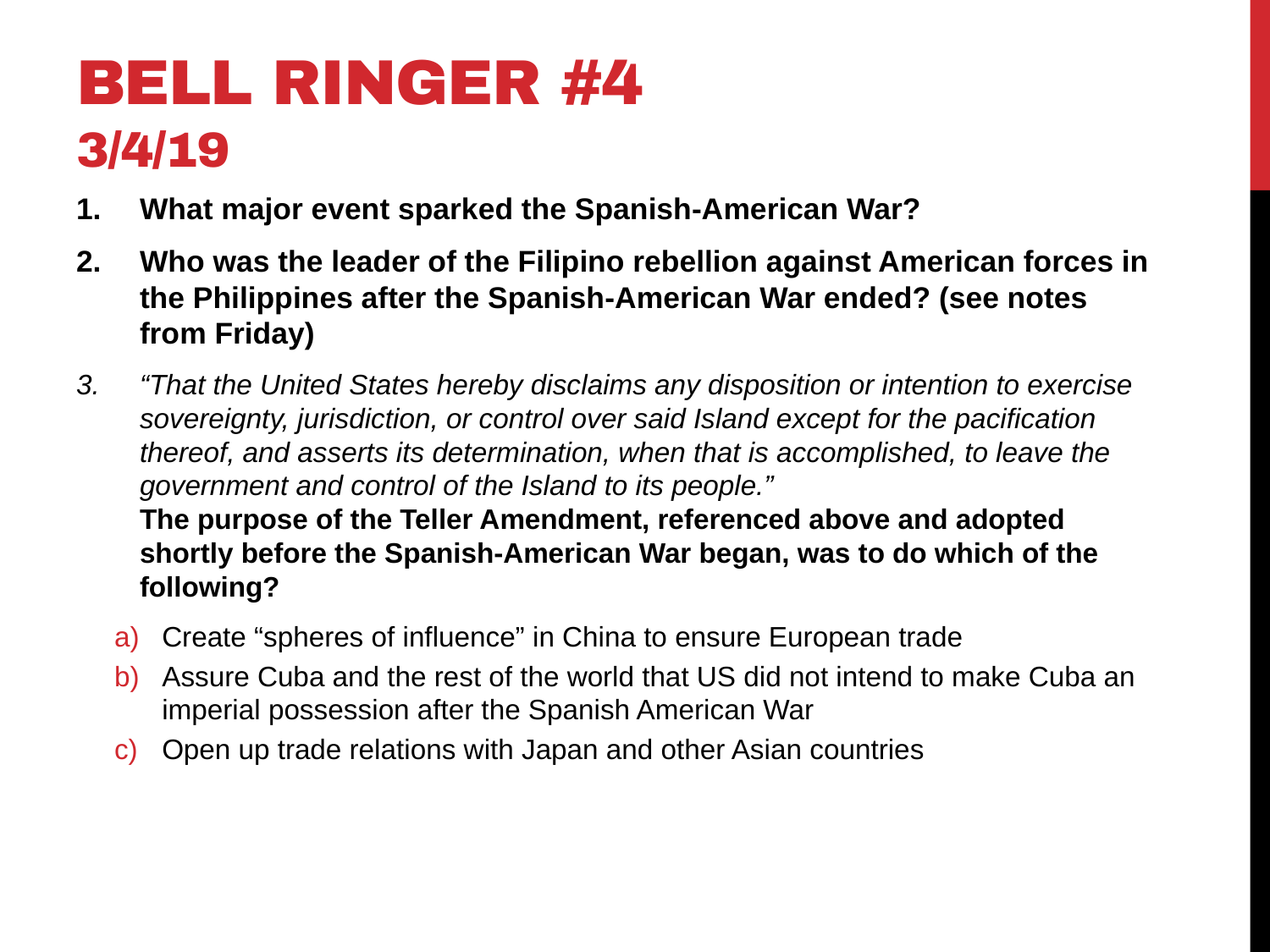

# Bell Ringer #4 3/4/19
What major event sparked the Spanish-American War?
Who was the leader of the Filipino rebellion against American forces in the Philippines after the Spanish-American War ended? (see notes from Friday)
“That the United States hereby disclaims any disposition or intention to exercise sovereignty, jurisdiction, or control over said Island except for the pacification thereof, and asserts its determination, when that is accomplished, to leave the government and control of the Island to its people.”
The purpose of the Teller Amendment, referenced above and adopted shortly before the Spanish-American War began, was to do which of the following?
Create “spheres of influence” in China to ensure European trade
Assure Cuba and the rest of the world that US did not intend to make Cuba an imperial possession after the Spanish American War
Open up trade relations with Japan and other Asian countries